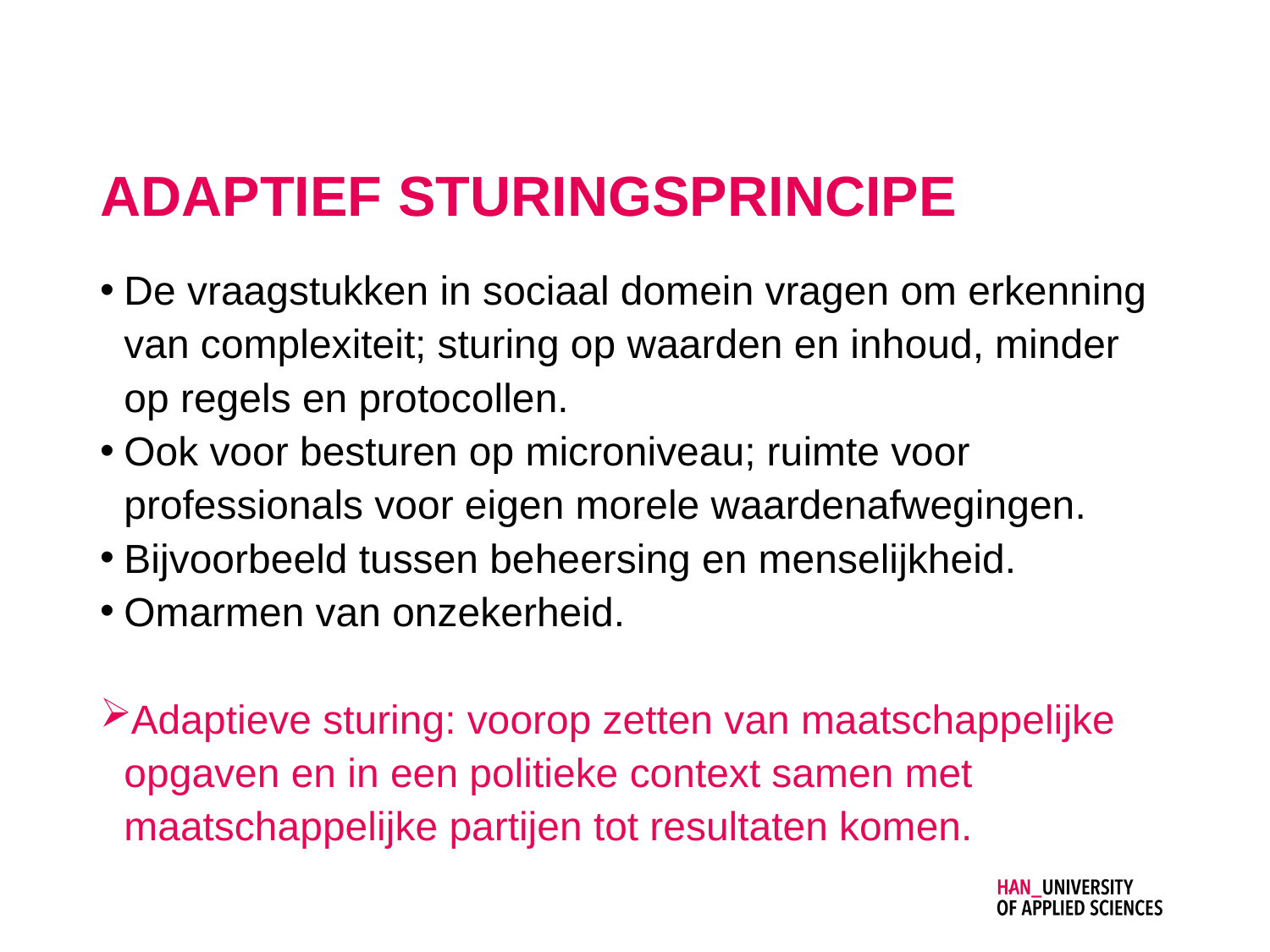

# Adaptief sturingsprincipe
De vraagstukken in sociaal domein vragen om erkenning van complexiteit; sturing op waarden en inhoud, minder op regels en protocollen.
Ook voor besturen op microniveau; ruimte voor professionals voor eigen morele waardenafwegingen.
Bijvoorbeeld tussen beheersing en menselijkheid.
Omarmen van onzekerheid.

Adaptieve sturing: voorop zetten van maatschappelijke opgaven en in een politieke context samen met maatschappelijke partijen tot resultaten komen.